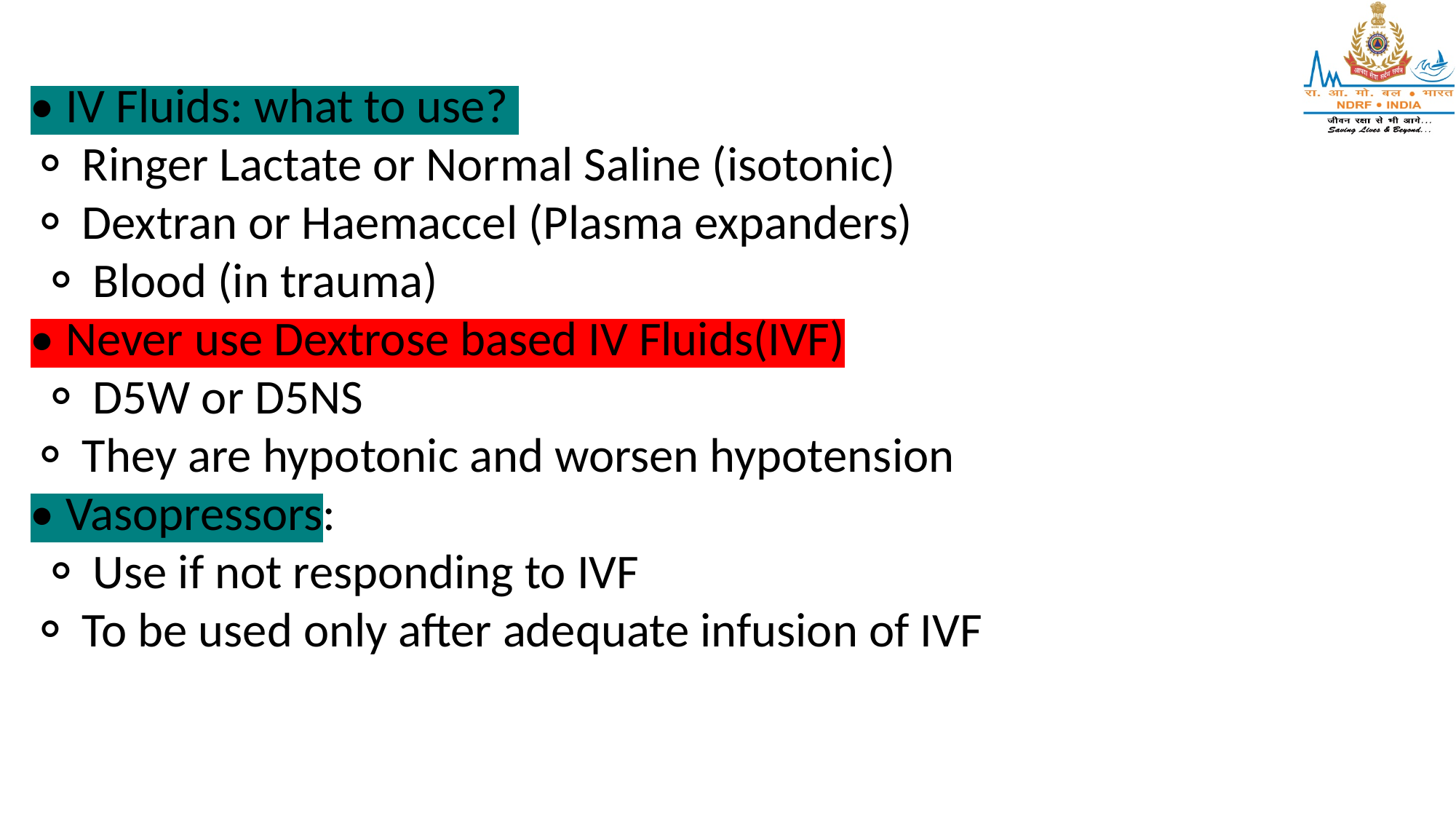

• IV Fluids: what to use?
⚬ Ringer Lactate or Normal Saline (isotonic)
⚬ Dextran or Haemaccel (Plasma expanders)
 ⚬ Blood (in trauma)
• Never use Dextrose based IV Fluids(IVF)
 ⚬ D5W or D5NS
⚬ They are hypotonic and worsen hypotension
• Vasopressors:
 ⚬ Use if not responding to IVF
⚬ To be used only after adequate infusion of IVF